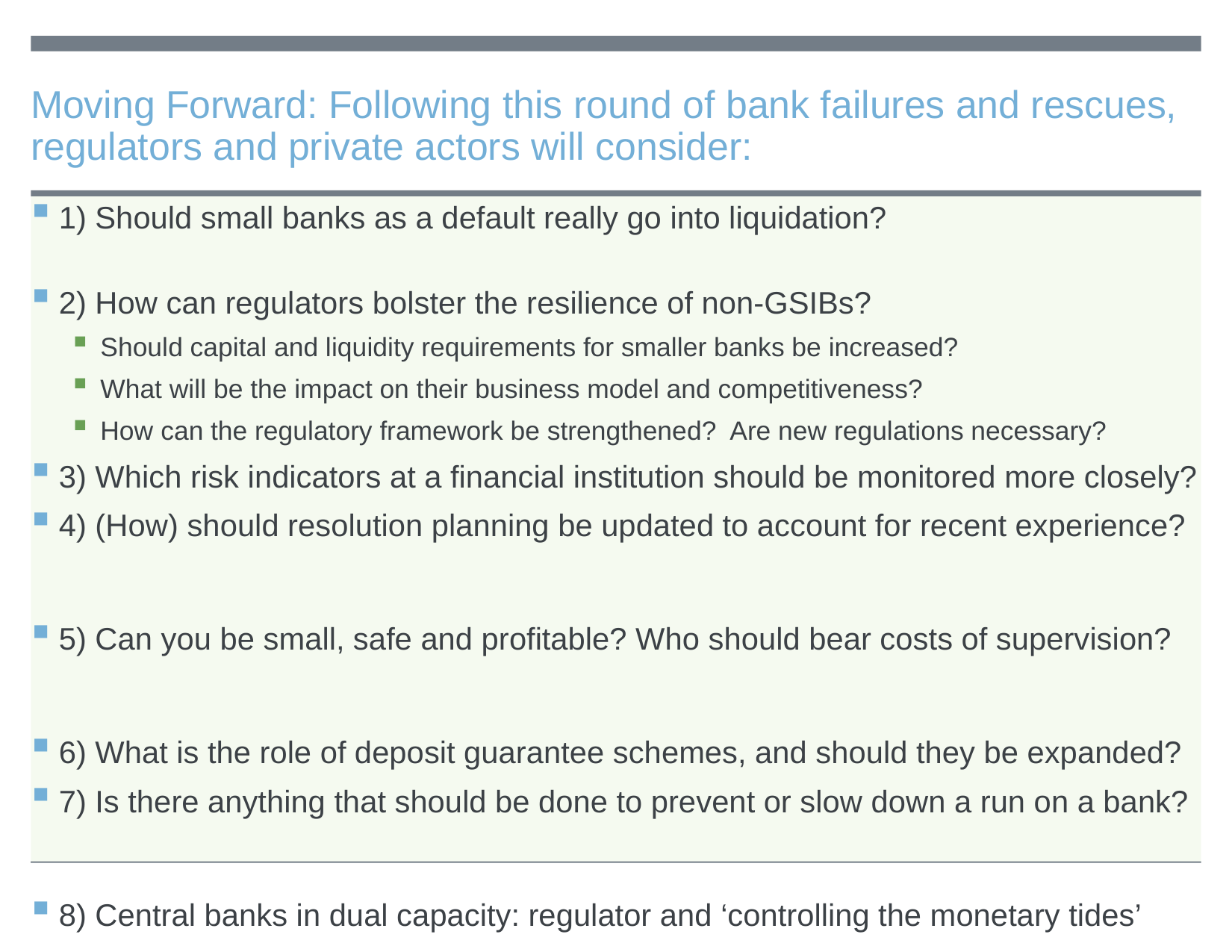

# Moving Forward: Following this round of bank failures and rescues, regulators and private actors will consider:
1) Should small banks as a default really go into liquidation?

2) How can regulators bolster the resilience of non-GSIBs?
Should capital and liquidity requirements for smaller banks be increased?
What will be the impact on their business model and competitiveness?
How can the regulatory framework be strengthened?  Are new regulations necessary?
3) Which risk indicators at a financial institution should be monitored more closely?
4) (How) should resolution planning be updated to account for recent experience?

5) Can you be small, safe and profitable? Who should bear costs of supervision?

6) What is the role of deposit guarantee schemes, and should they be expanded?
7) Is there anything that should be done to prevent or slow down a run on a bank?

8) Central banks in dual capacity: regulator and ‘controlling the monetary tides’